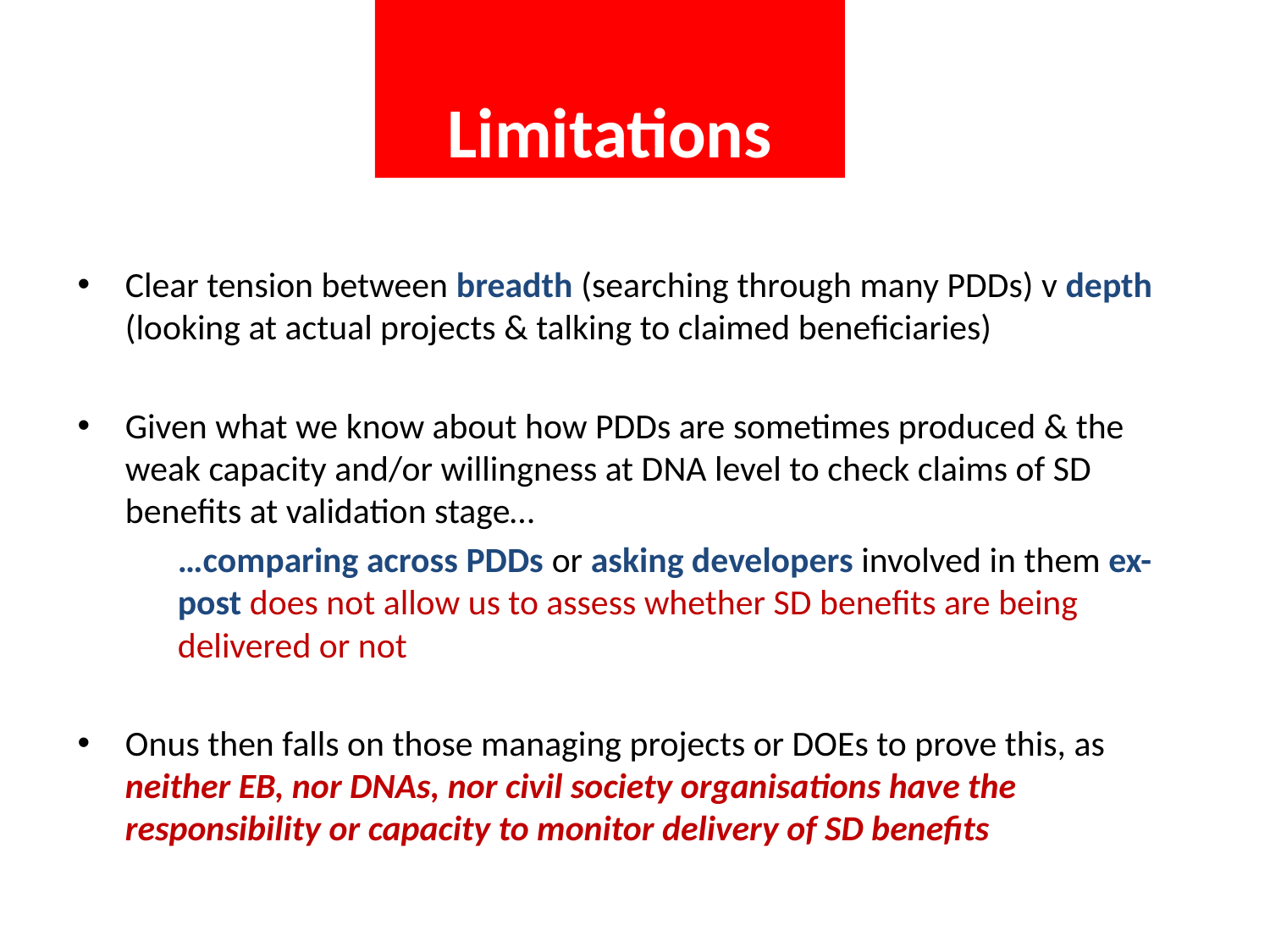

Limitations
Clear tension between breadth (searching through many PDDs) v depth (looking at actual projects & talking to claimed beneficiaries)

Given what we know about how PDDs are sometimes produced & the weak capacity and/or willingness at DNA level to check claims of SD benefits at validation stage…
…comparing across PDDs or asking developers involved in them ex-post does not allow us to assess whether SD benefits are being delivered or not

Onus then falls on those managing projects or DOEs to prove this, as neither EB, nor DNAs, nor civil society organisations have the responsibility or capacity to monitor delivery of SD benefits